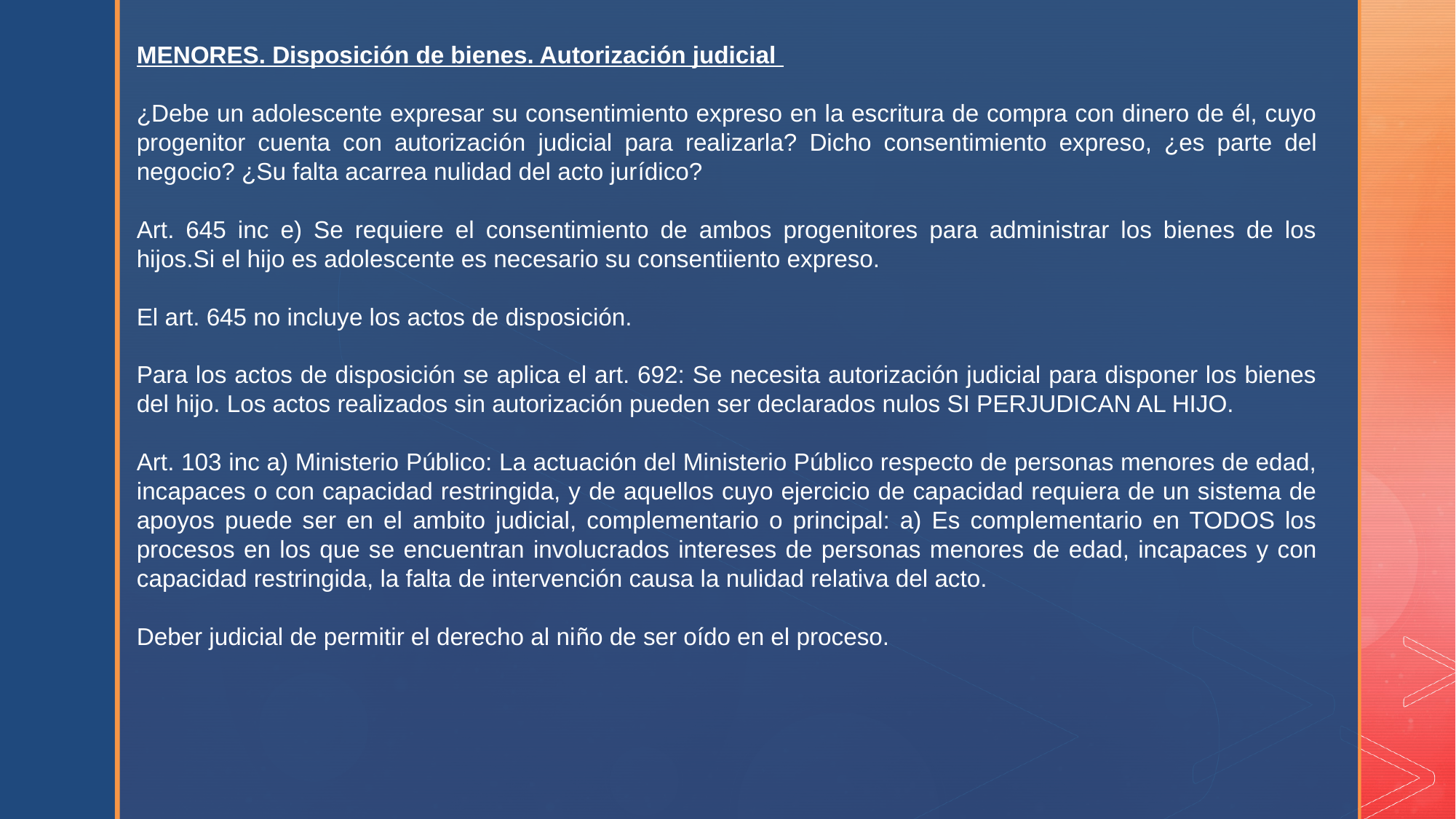

MENORES. Disposición de bienes. Autorización judicial

¿Debe un adolescente expresar su consentimiento expreso en la escritura de compra con dinero de él, cuyo progenitor cuenta con autorización judicial para realizarla? Dicho consentimiento expreso, ¿es parte del negocio? ¿Su falta acarrea nulidad del acto jurídico?

Art. 645 inc e) Se requiere el consentimiento de ambos progenitores para administrar los bienes de los hijos.Si el hijo es adolescente es necesario su consentiiento expreso.

El art. 645 no incluye los actos de disposición.

Para los actos de disposición se aplica el art. 692: Se necesita autorización judicial para disponer los bienes del hijo. Los actos realizados sin autorización pueden ser declarados nulos SI PERJUDICAN AL HIJO.

Art. 103 inc a) Ministerio Público: La actuación del Ministerio Público respecto de personas menores de edad, incapaces o con capacidad restringida, y de aquellos cuyo ejercicio de capacidad requiera de un sistema de apoyos puede ser en el ambito judicial, complementario o principal: a) Es complementario en TODOS los procesos en los que se encuentran involucrados intereses de personas menores de edad, incapaces y con capacidad restringida, la falta de intervención causa la nulidad relativa del acto.

Deber judicial de permitir el derecho al niño de ser oído en el proceso.